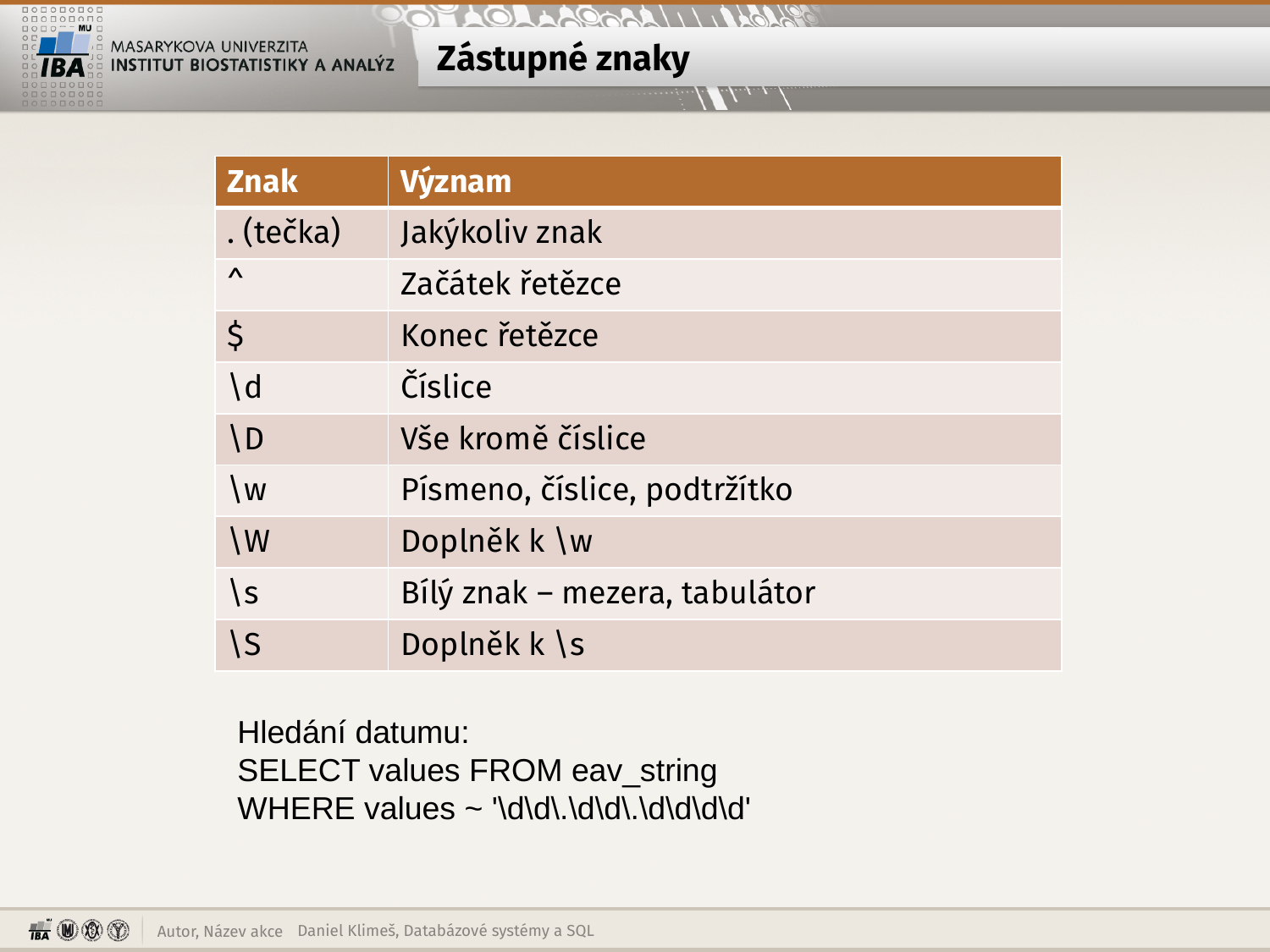

# Zástupné znaky
| Znak | Význam |
| --- | --- |
| . (tečka) | Jakýkoliv znak |
| ^ | Začátek řetězce |
| $ | Konec řetězce |
| \d | Číslice |
| \D | Vše kromě číslice |
| \w | Písmeno, číslice, podtržítko |
| \W | Doplněk k \w |
| \s | Bílý znak – mezera, tabulátor |
| \S | Doplněk k \s |
Hledání datumu:
SELECT values FROM eav_string
WHERE values ~ '\d\d\.\d\d\.\d\d\d\d'
Daniel Klimeš, Databázové systémy a SQL